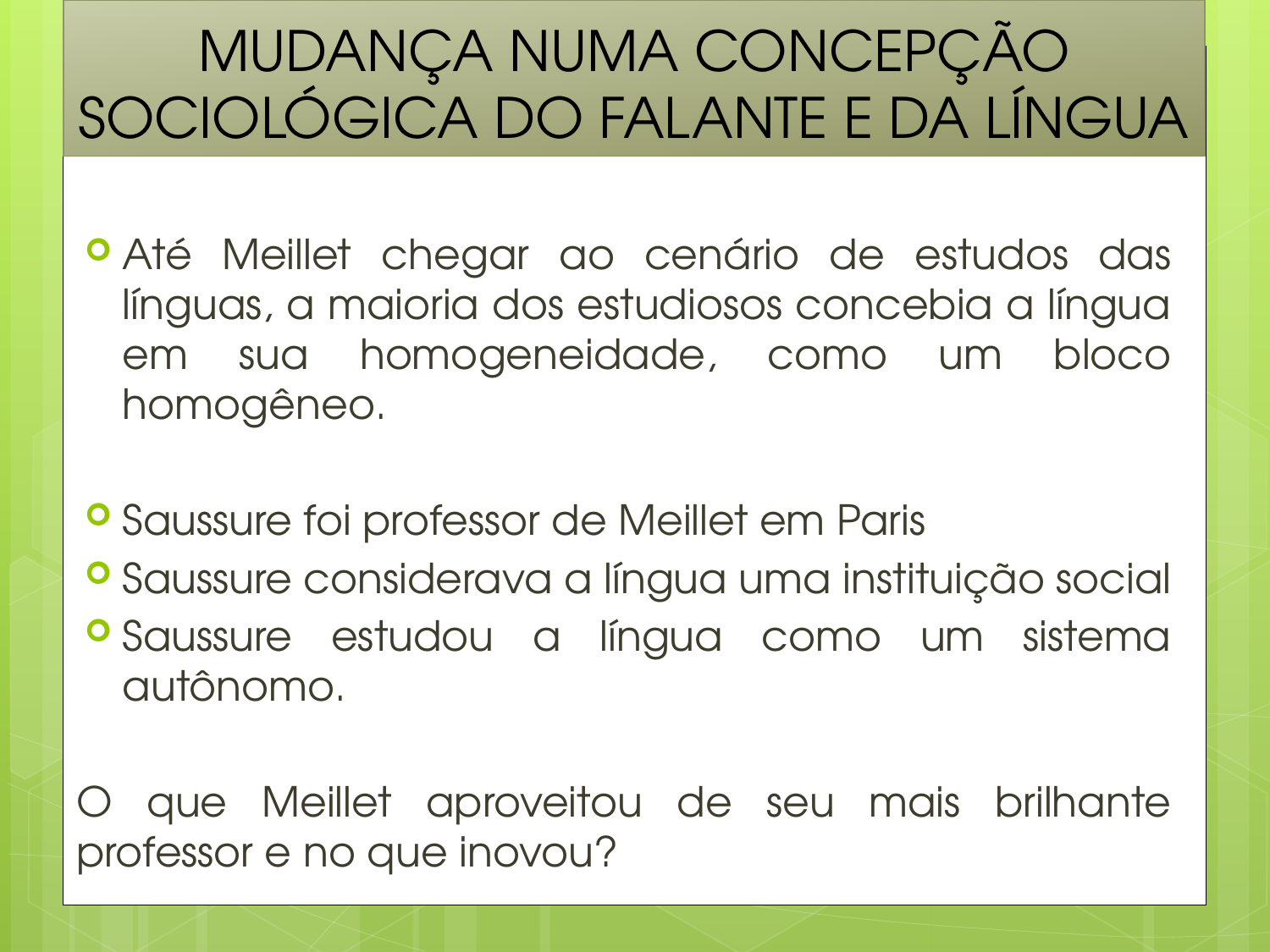

# MUDANÇA NUMA CONCEPÇÃO SOCIOLÓGICA DO FALANTE E DA LÍNGUA
Até Meillet chegar ao cenário de estudos das línguas, a maioria dos estudiosos concebia a língua em sua homogeneidade, como um bloco homogêneo.

Saussure foi professor de Meillet em Paris
Saussure considerava a língua uma instituição social
Saussure estudou a língua como um sistema autônomo.

O que Meillet aproveitou de seu mais brilhante professor e no que inovou?